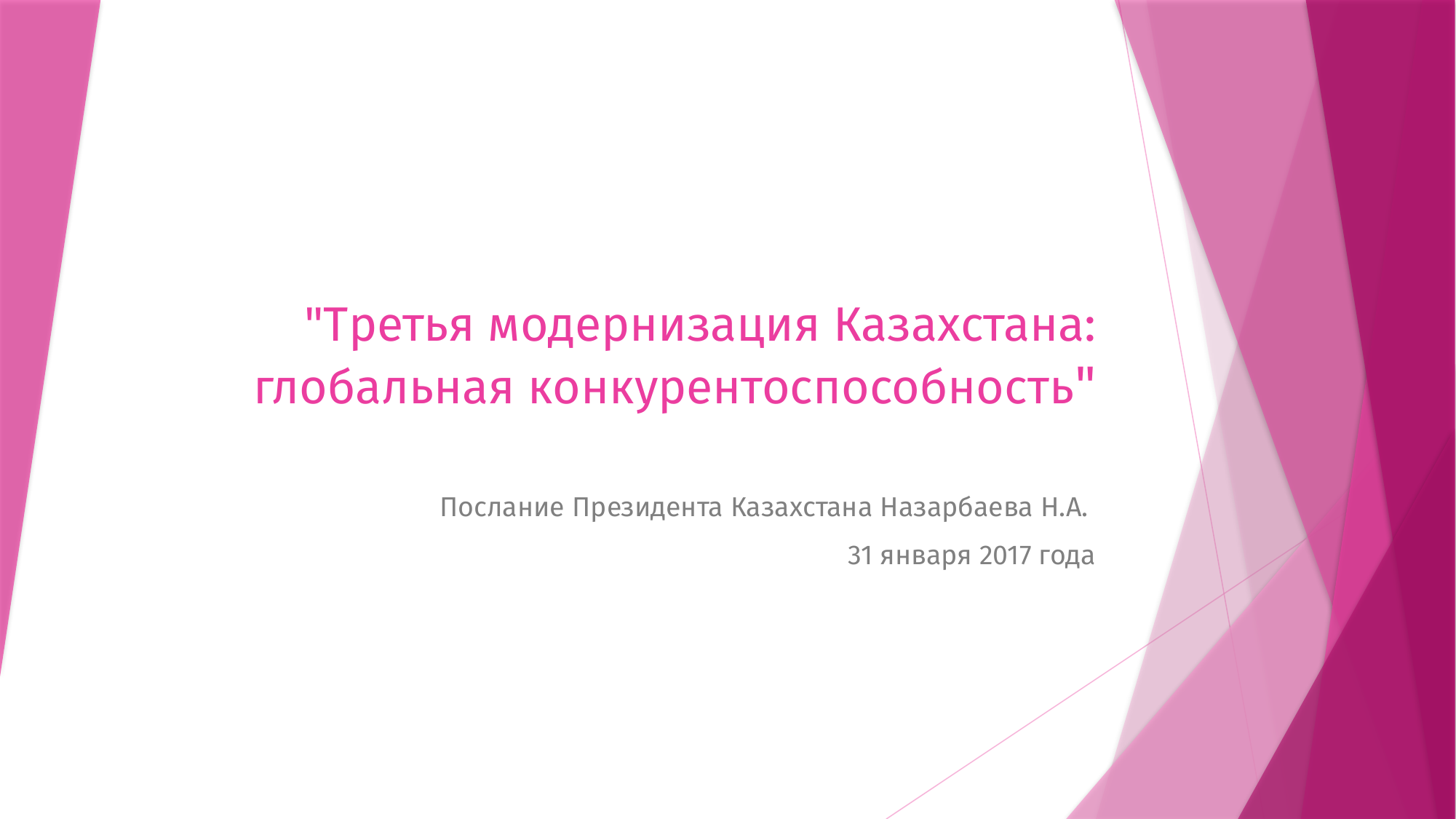

# "Третья модернизация Казахстана: глобальная конкурентоспособность"
Послание Президента Казахстана Назарбаева Н.А.
31 января 2017 года